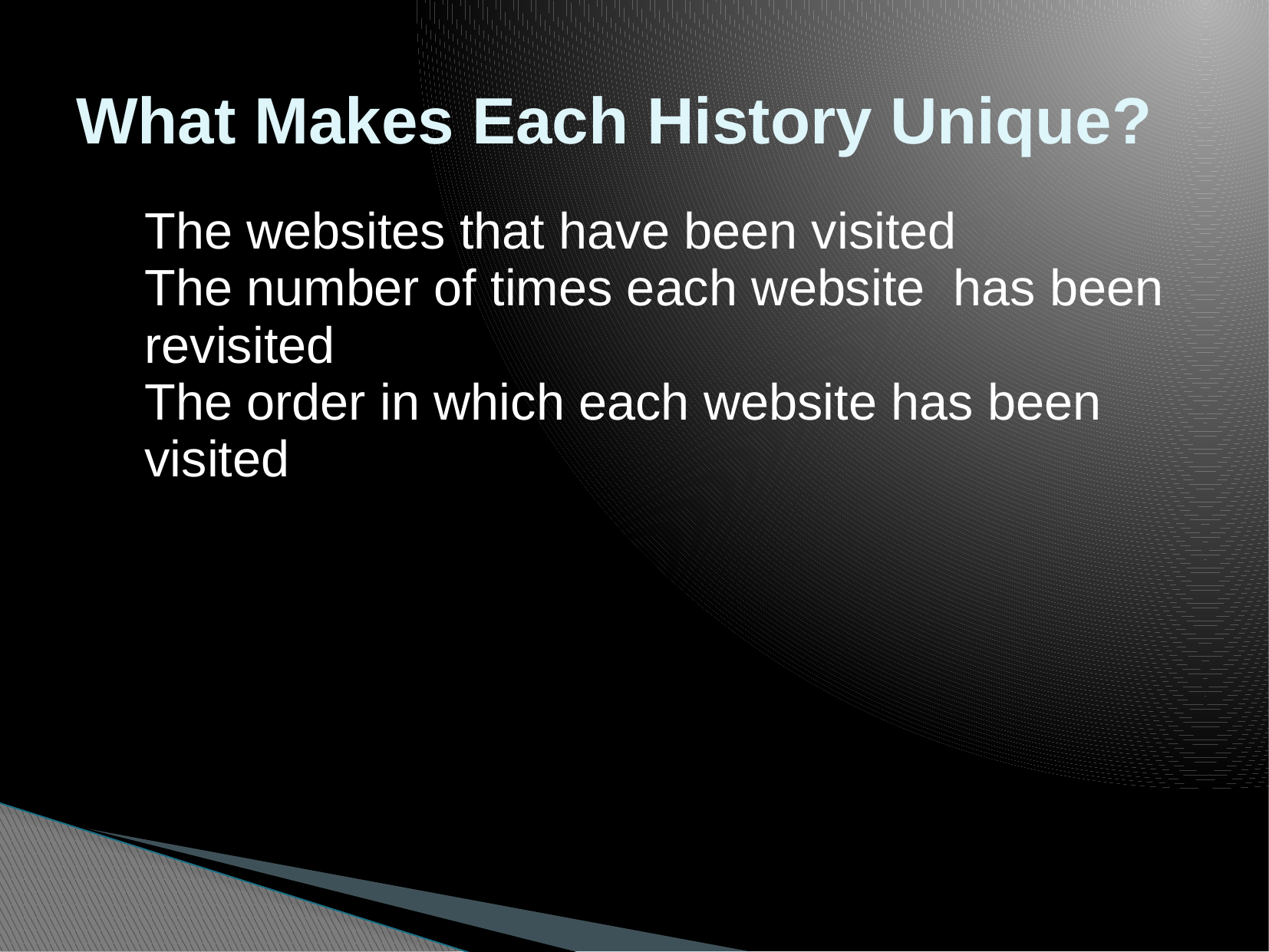

# What Makes Each History Unique?
The websites that have been visited
The number of times each website  has been revisited
The order in which each website has been visited